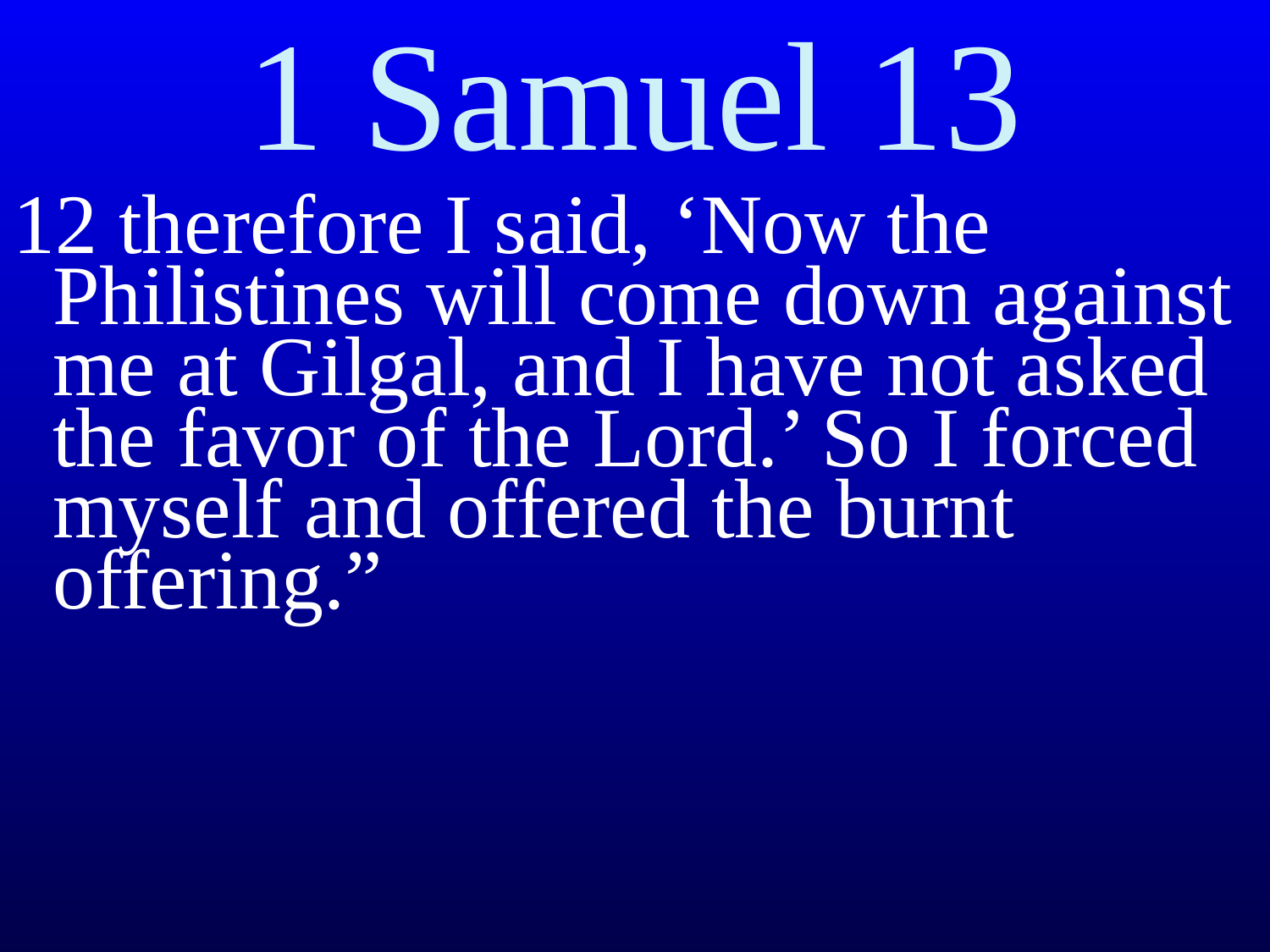

# 1 Samuel 13
12 therefore I said, ‘Now the Philistines will come down against me at Gilgal, and I have not asked the favor of the Lord.’ So I forced myself and offered the burnt offering.”